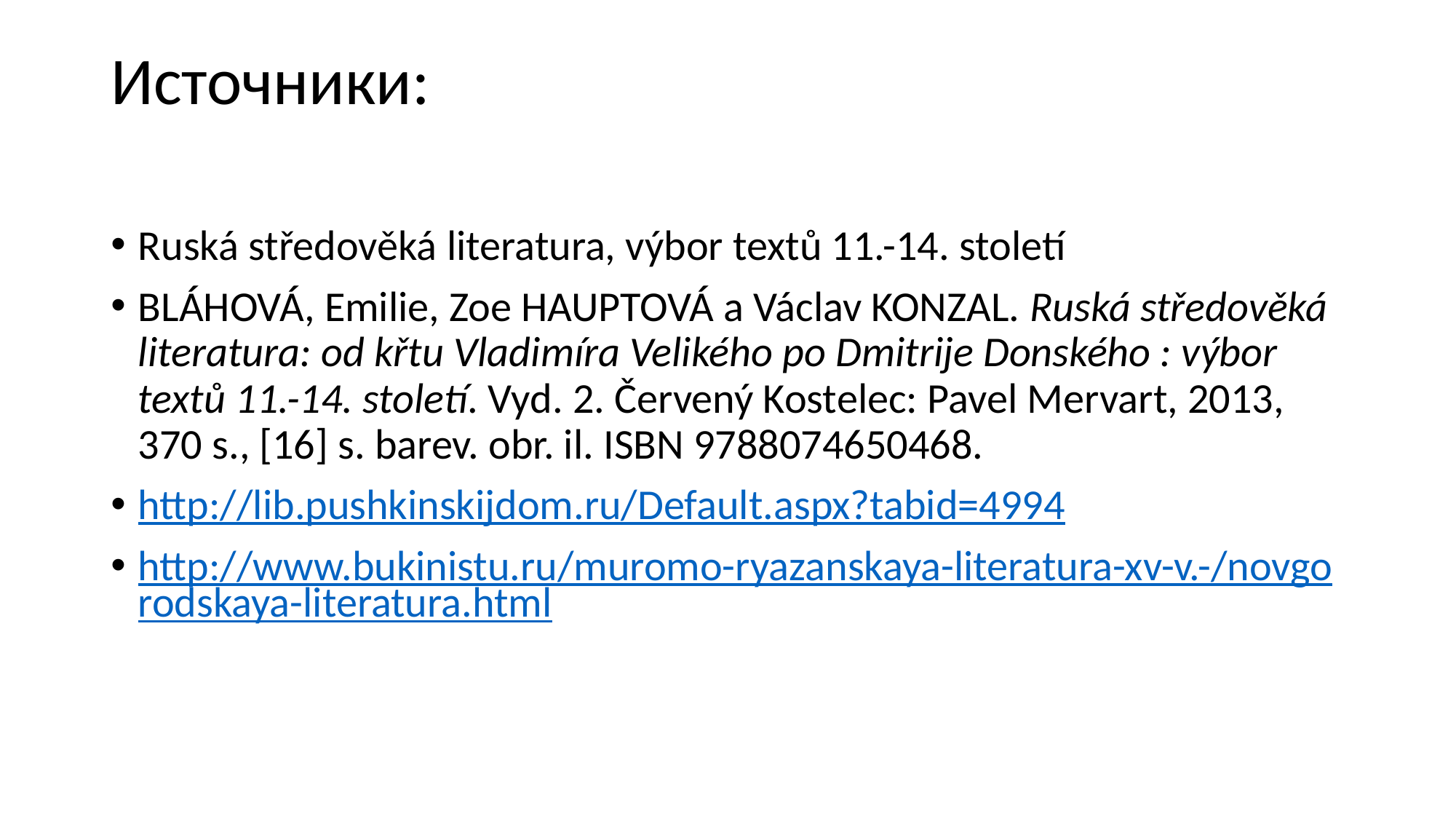

# Источники:
Ruská středověká literatura, výbor textů 11.-14. století
BLÁHOVÁ, Emilie, Zoe HAUPTOVÁ a Václav KONZAL. Ruská středověká literatura: od křtu Vladimíra Velikého po Dmitrije Donského : výbor textů 11.-14. století. Vyd. 2. Červený Kostelec: Pavel Mervart, 2013, 370 s., [16] s. barev. obr. il. ISBN 9788074650468.
http://lib.pushkinskijdom.ru/Default.aspx?tabid=4994
http://www.bukinistu.ru/muromo-ryazanskaya-literatura-xv-v.-/novgorodskaya-literatura.html